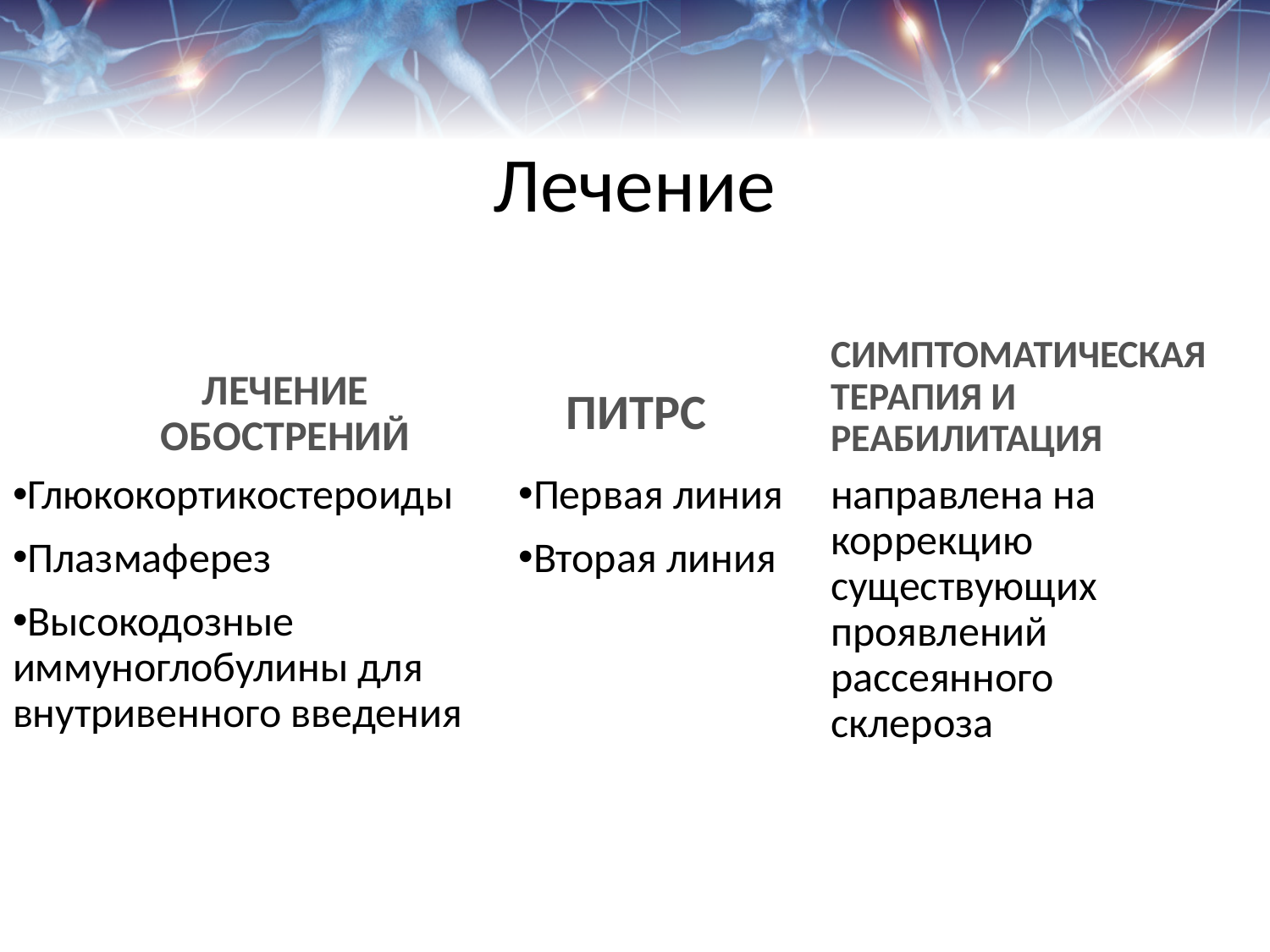

# Лечение
Симптоматическая терапия и реабилитация
Лечение обострений
питрс
Первая линия
Вторая линия
Глюкокортикостероиды
Плазмаферез
Высокодозные иммуноглобулины для внутривенного введения
направлена на коррекцию существующих проявлений рассеянного склероза